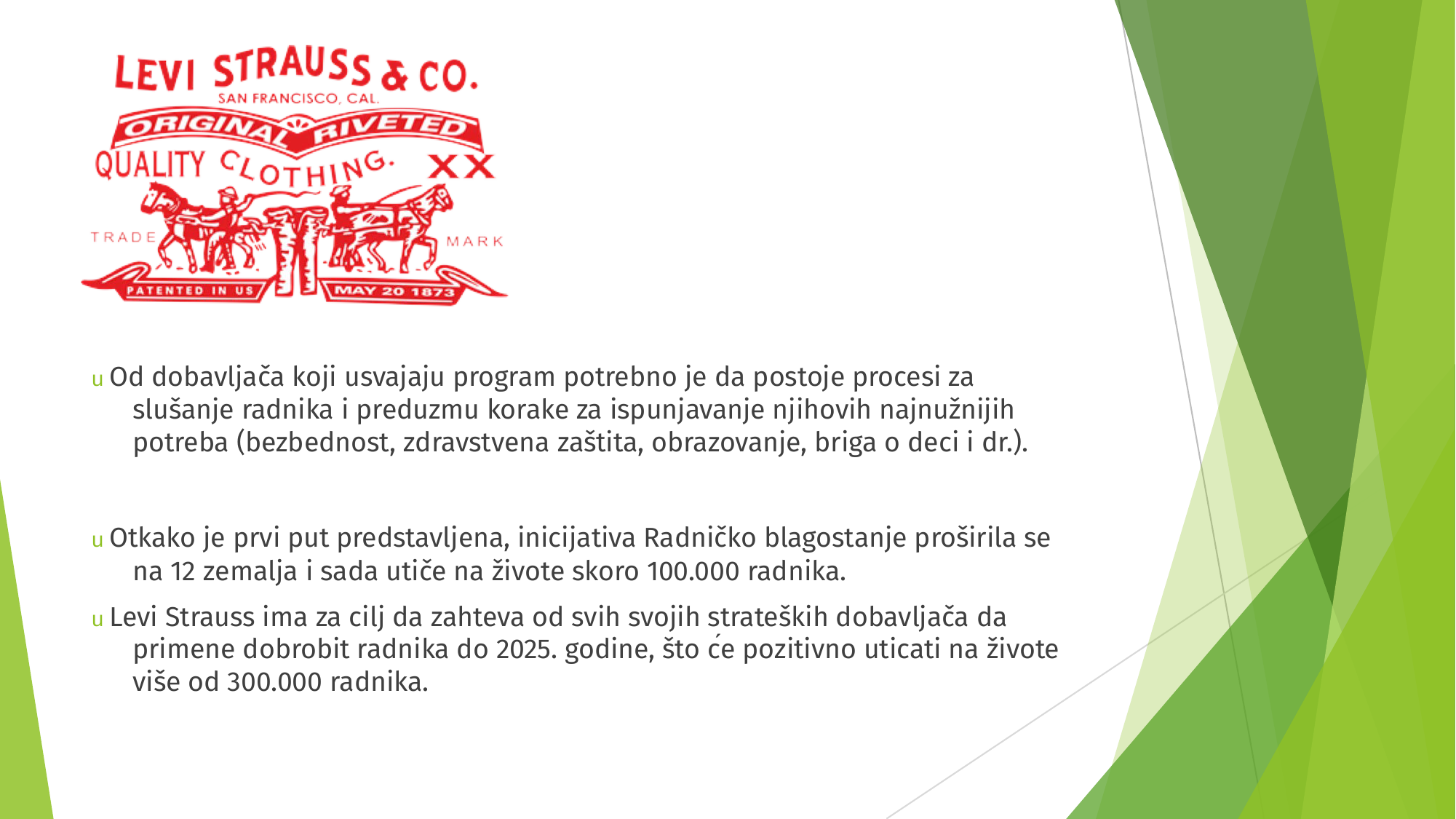

# u Od dobavljača koji usvajaju program potrebno je da postoje procesi za  slušanje radnika i preduzmu korake za ispunjavanje njihovih najnužnijih  potreba (bezbednost, zdravstvena zaštita, obrazovanje, briga o deci i dr.).
u Otkako je prvi put predstavljena, inicijativa Radničko blagostanje proširila se  na 12 zemalja i sada utiče na živote skoro 100.000 radnika.
u Levi Strauss ima za cilj da zahteva od svih svojih strateških dobavljača da  primene dobrobit radnika do 2025. godine, što će pozitivno uticati na živote  više od 300.000 radnika.